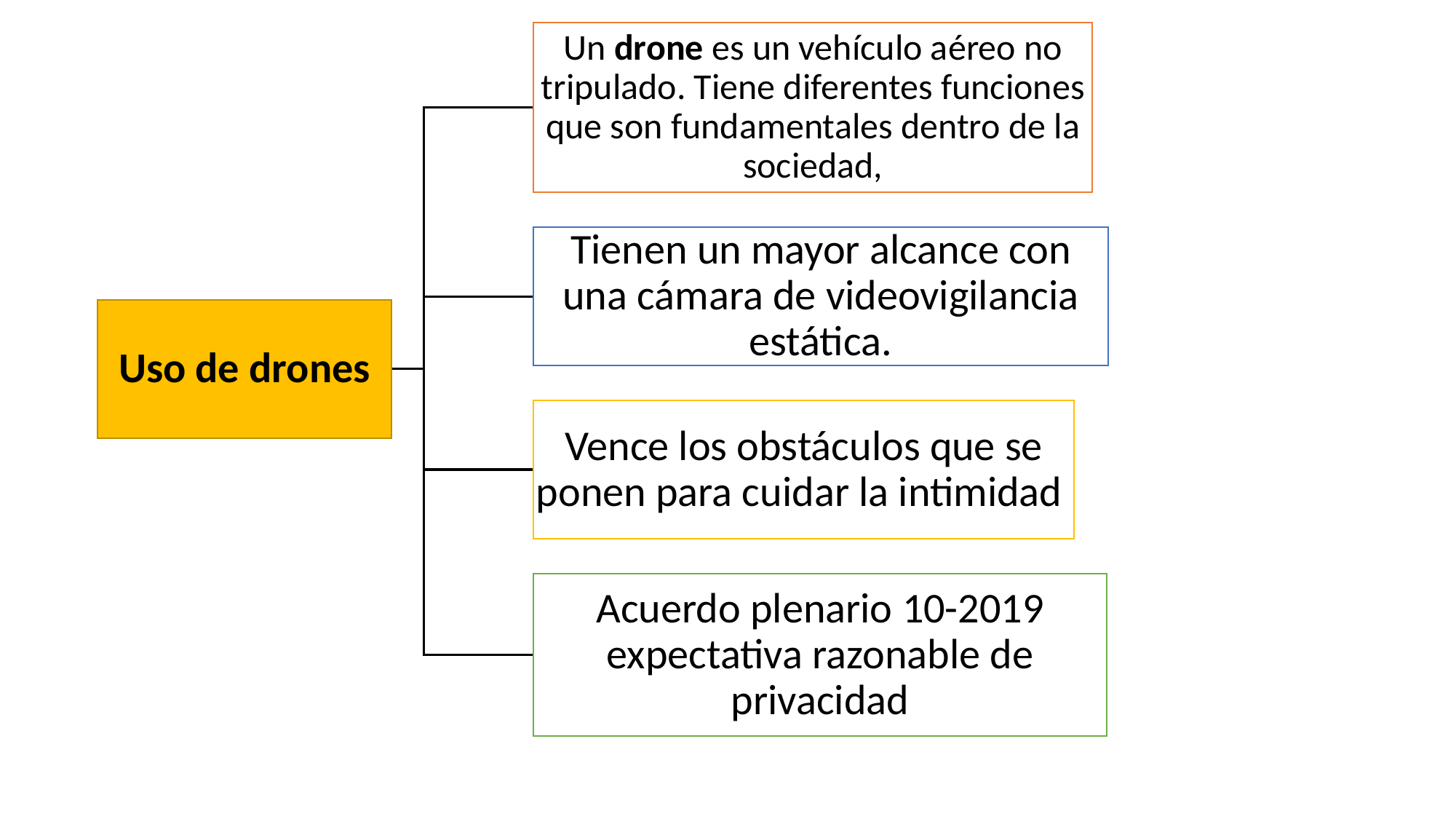

Uso de drones
Un drone es un vehículo aéreo no tripulado. Tiene diferentes funciones que son fundamentales dentro de la sociedad,
Tienen un mayor alcance con una cámara de videovigilancia estática.
Vence los obstáculos que se ponen para cuidar la intimidad
Acuerdo plenario 10-2019 expectativa razonable de privacidad